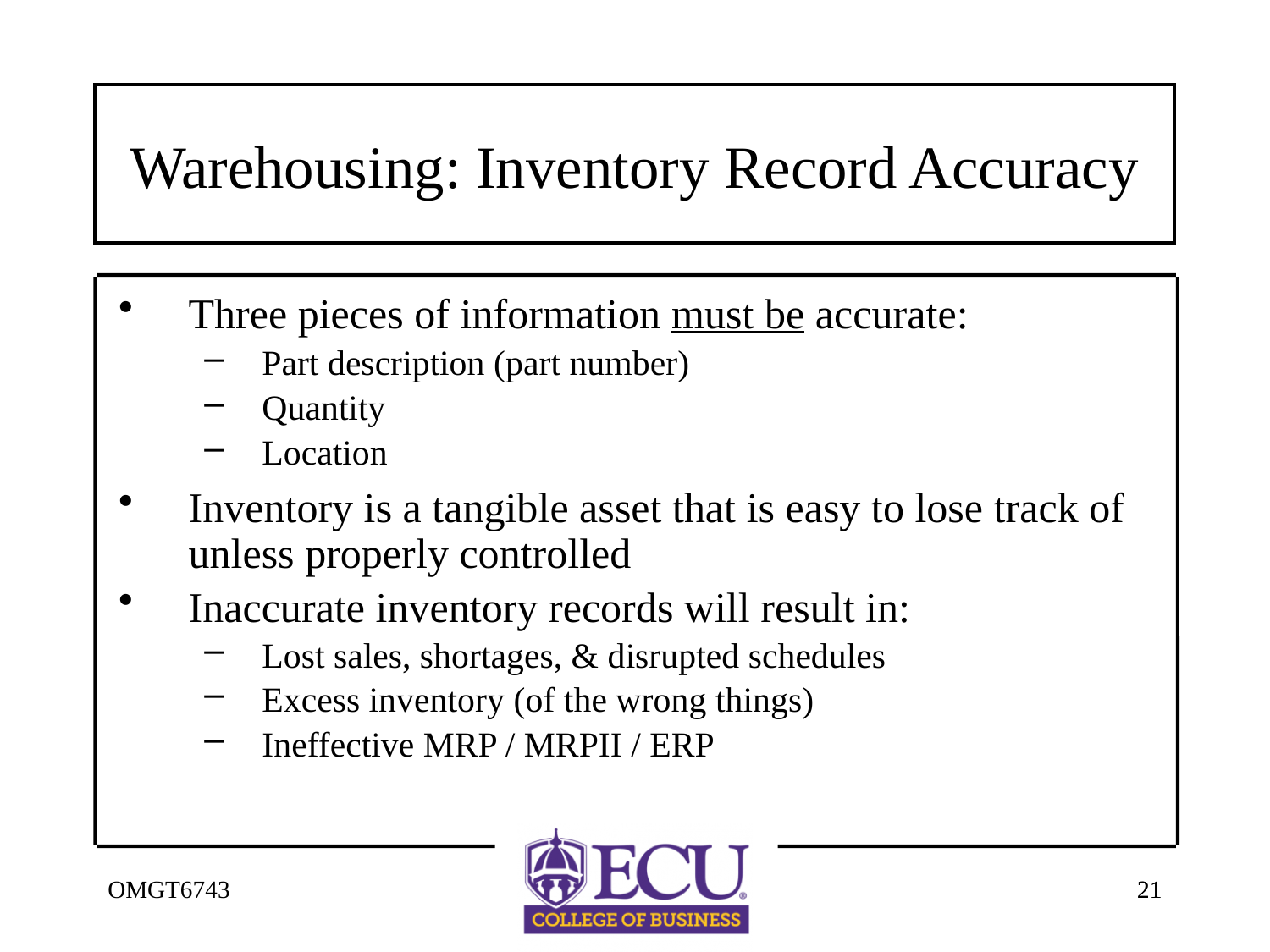

# Warehousing: Inventory Record Accuracy
Three pieces of information must be accurate:
Part description (part number)
Quantity
Location
Inventory is a tangible asset that is easy to lose track of unless properly controlled
Inaccurate inventory records will result in:
Lost sales, shortages, & disrupted schedules
Excess inventory (of the wrong things)
Ineffective MRP / MRPII / ERP